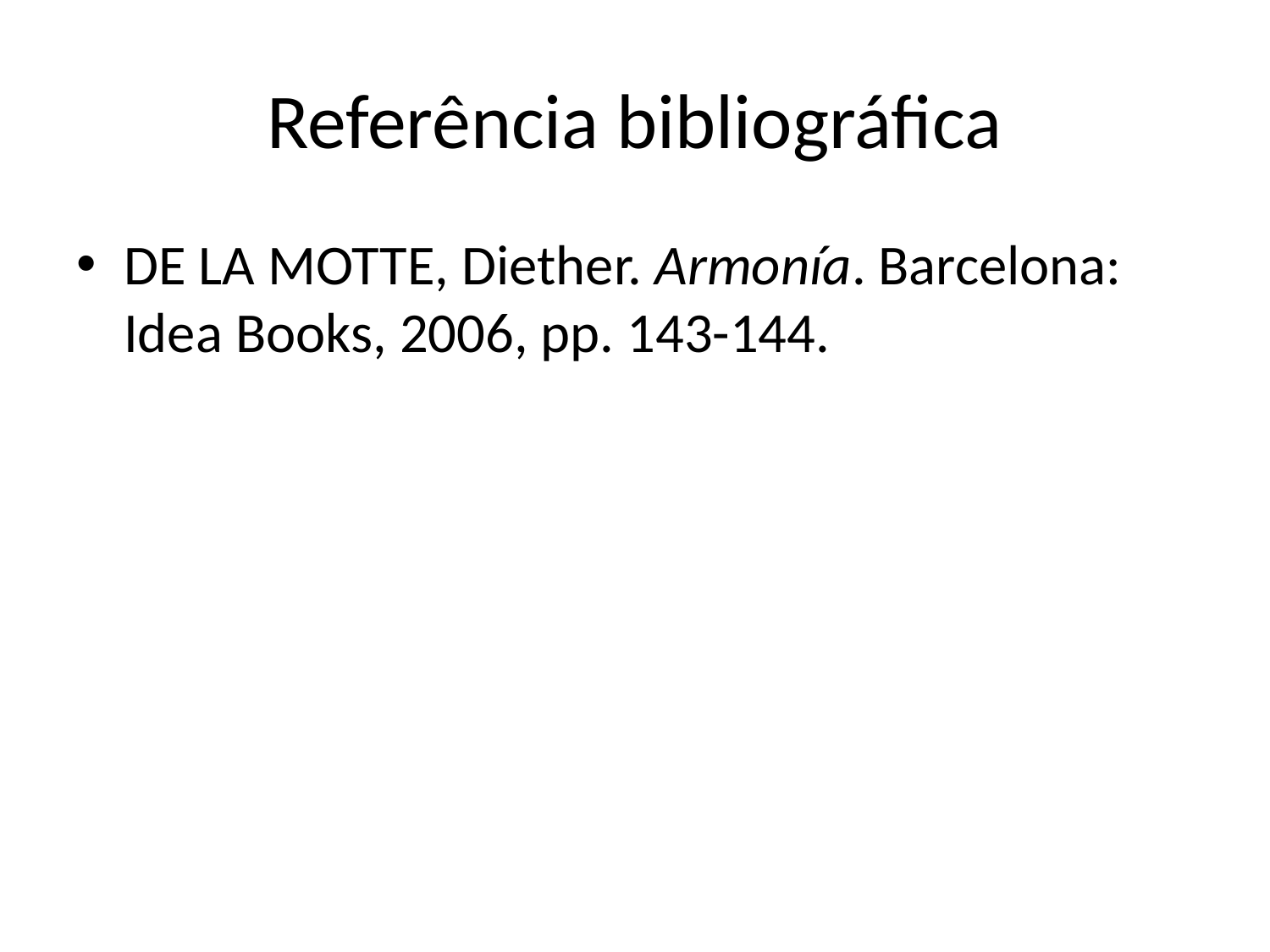

# Referência bibliográfica
DE LA MOTTE, Diether. Armonía. Barcelona: Idea Books, 2006, pp. 143-144.